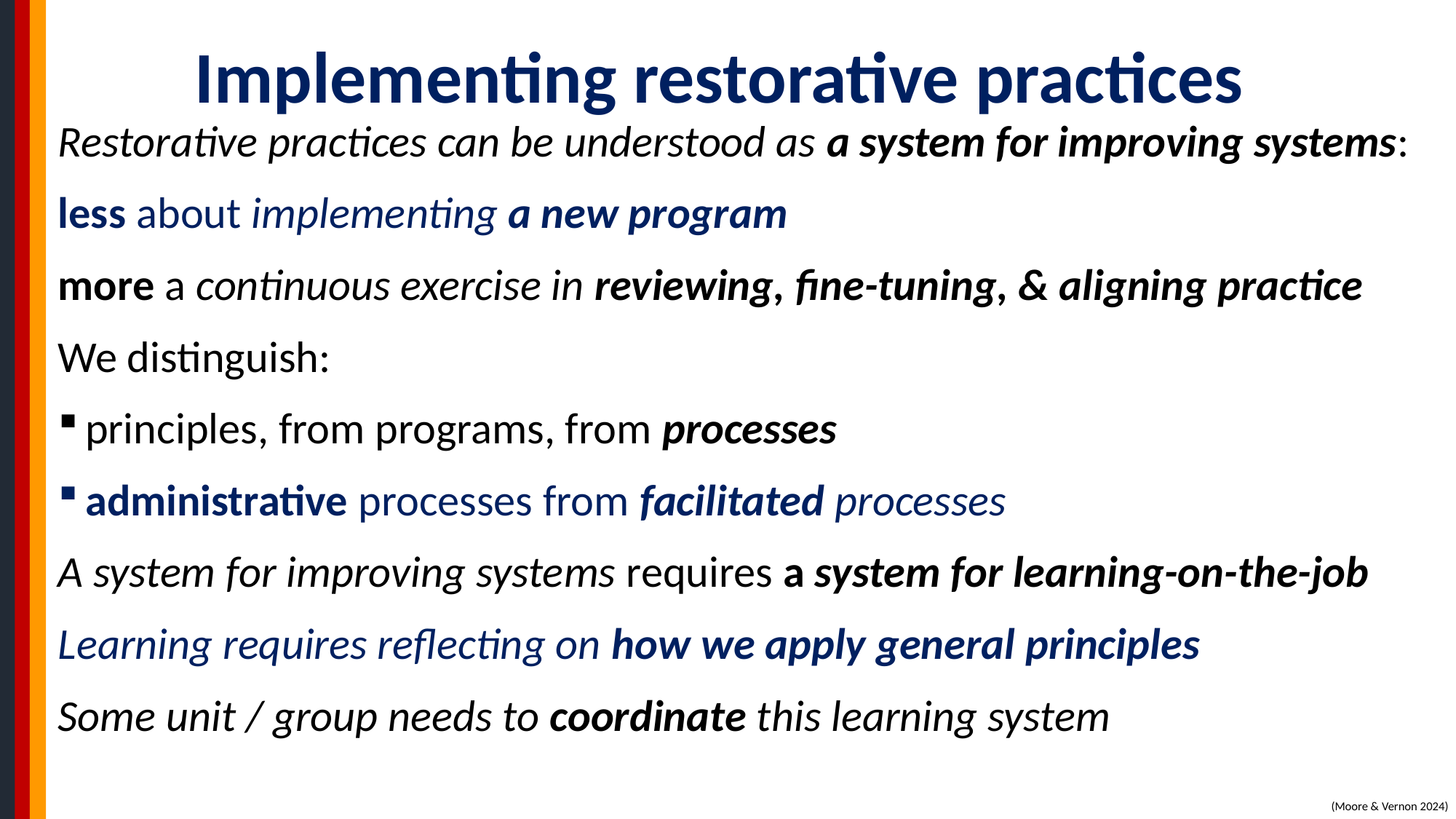

# Implementing restorative practices
Restorative practices can be understood as a system for improving systems:
less about implementing a new program
more a continuous exercise in reviewing, fine-tuning, & aligning practice
We distinguish:
principles, from programs, from processes
administrative processes from facilitated processes
A system for improving systems requires a system for learning-on-the-job
Learning requires reflecting on how we apply general principles
Some unit / group needs to coordinate this learning system
(Moore & Vernon 2024)